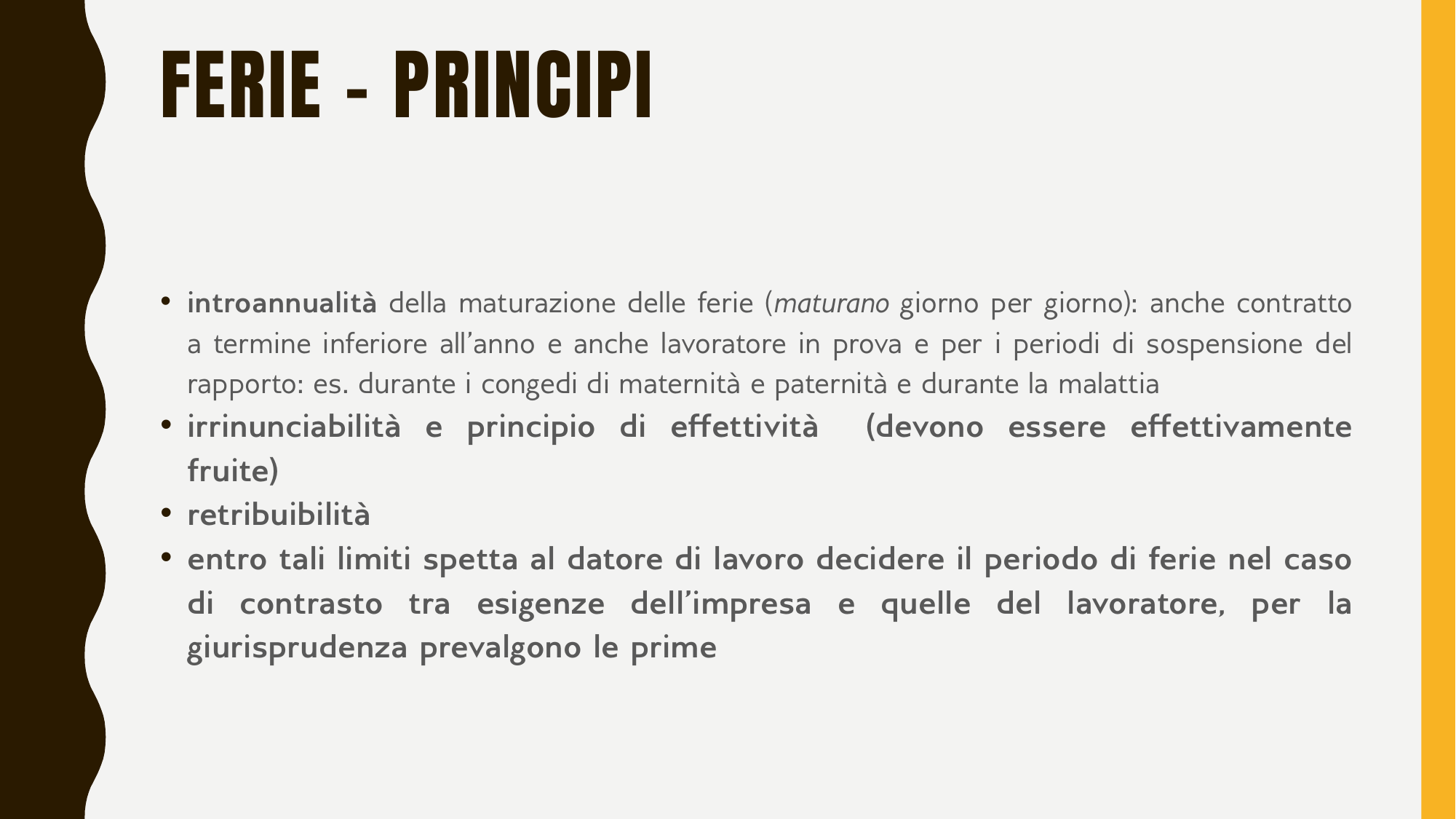

# Ferie – principi
introannualità della maturazione delle ferie (maturano giorno per giorno): anche contratto a termine inferiore all’anno e anche lavoratore in prova e per i periodi di sospensione del rapporto: es. durante i congedi di maternità e paternità e durante la malattia
irrinunciabilità e principio di effettività  (devono essere effettivamente fruite)
retribuibilità
entro tali limiti spetta al datore di lavoro decidere il periodo di ferie nel caso di contrasto tra esigenze dell’impresa e quelle del lavoratore, per la giurisprudenza prevalgono le prime